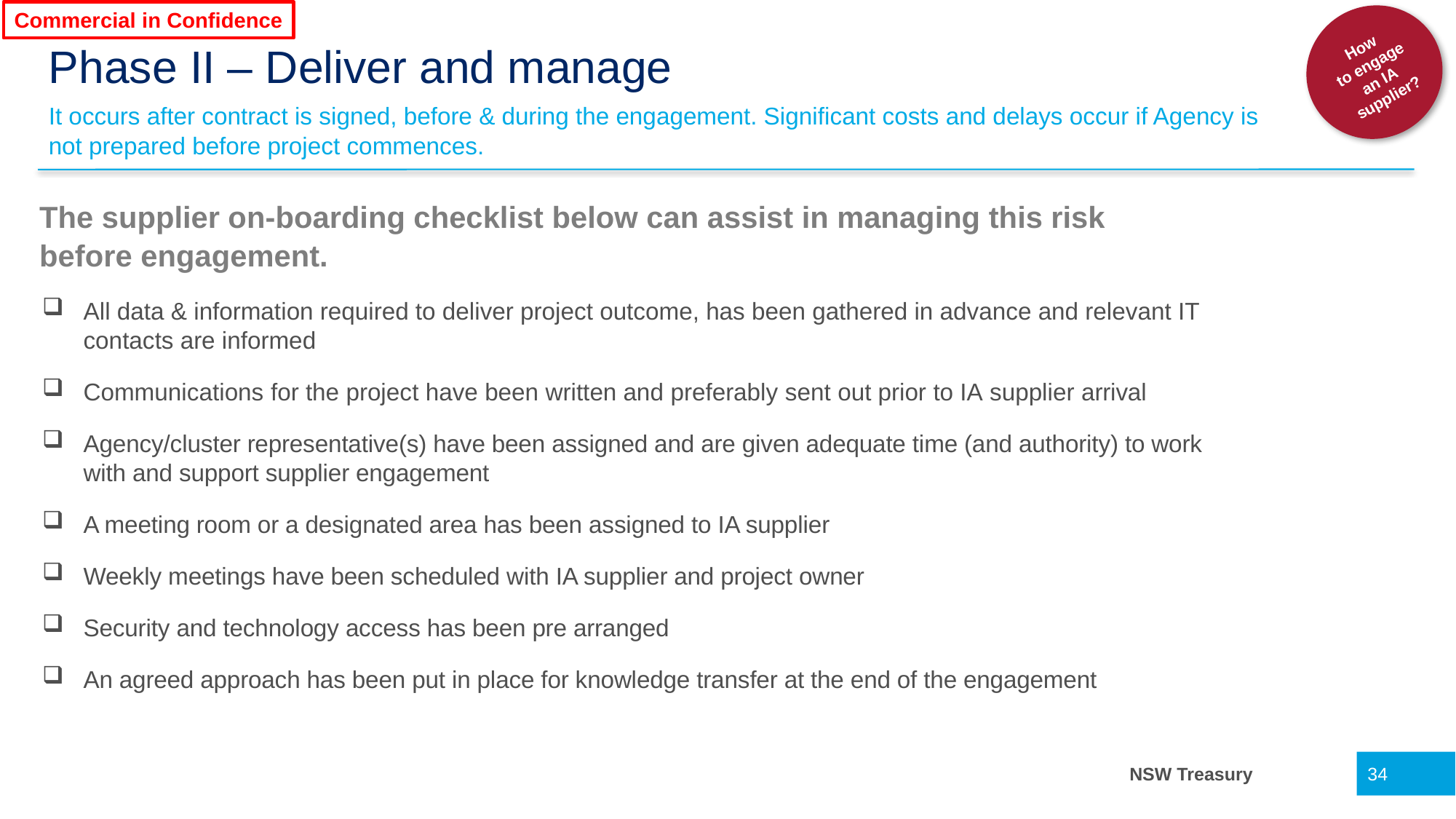

Commercial in Confidence
 How
to engage an IA supplier?
# Phase II – Deliver and manage
It occurs after contract is signed, before & during the engagement. Significant costs and delays occur if Agency is not prepared before project commences.
The supplier on-boarding checklist below can assist in managing this risk before engagement.
All data & information required to deliver project outcome, has been gathered in advance and relevant IT contacts are informed
Communications for the project have been written and preferably sent out prior to IA supplier arrival
Agency/cluster representative(s) have been assigned and are given adequate time (and authority) to work with and support supplier engagement
A meeting room or a designated area has been assigned to IA supplier
Weekly meetings have been scheduled with IA supplier and project owner
Security and technology access has been pre arranged
An agreed approach has been put in place for knowledge transfer at the end of the engagement

34